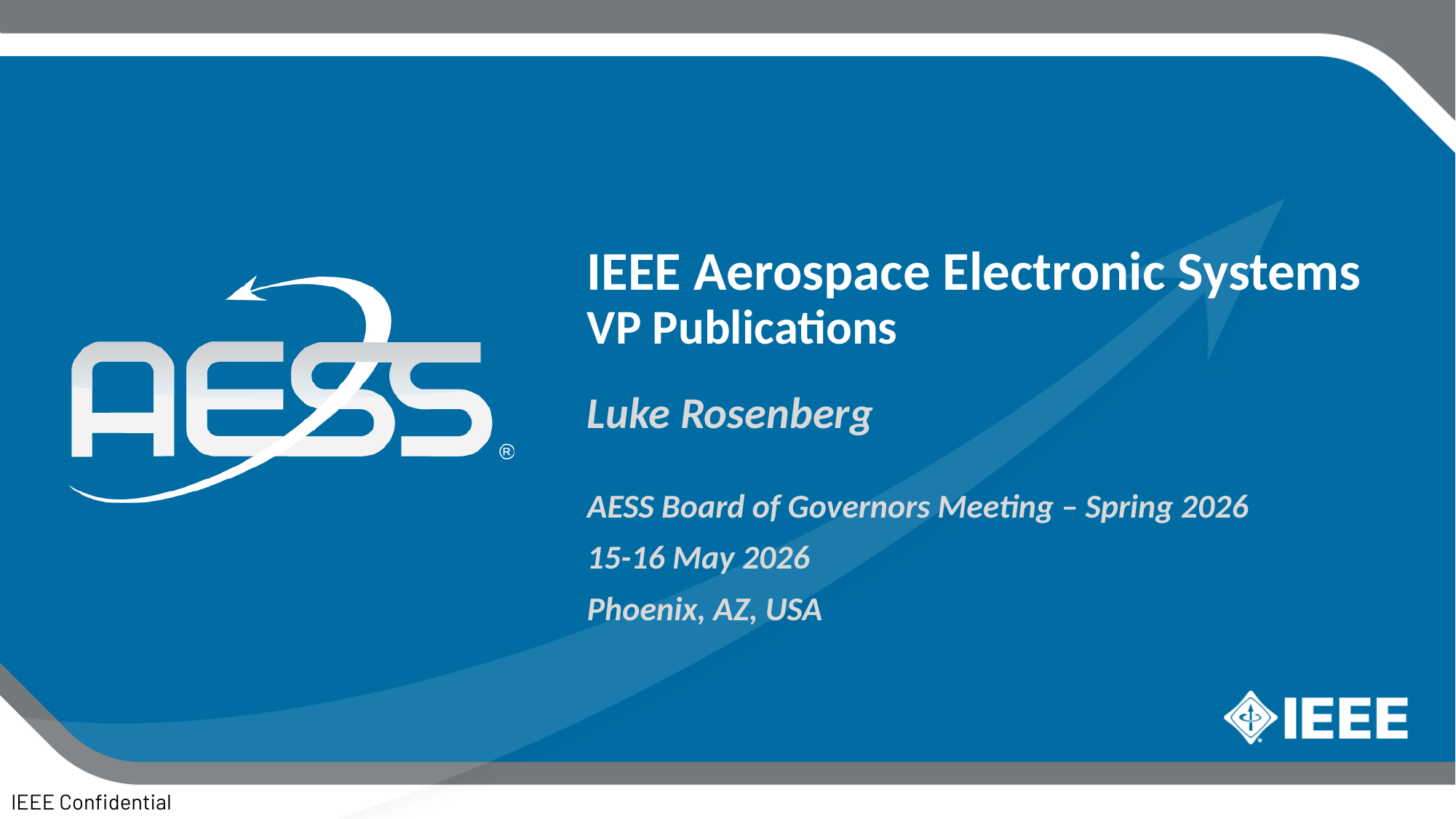

IEEE Aerospace Electronic Systems
VP Publications
Luke Rosenberg

AESS Board of Governors Meeting – Spring 2026
15-16 May 2026
Phoenix, AZ, USA
IEEE Confidential